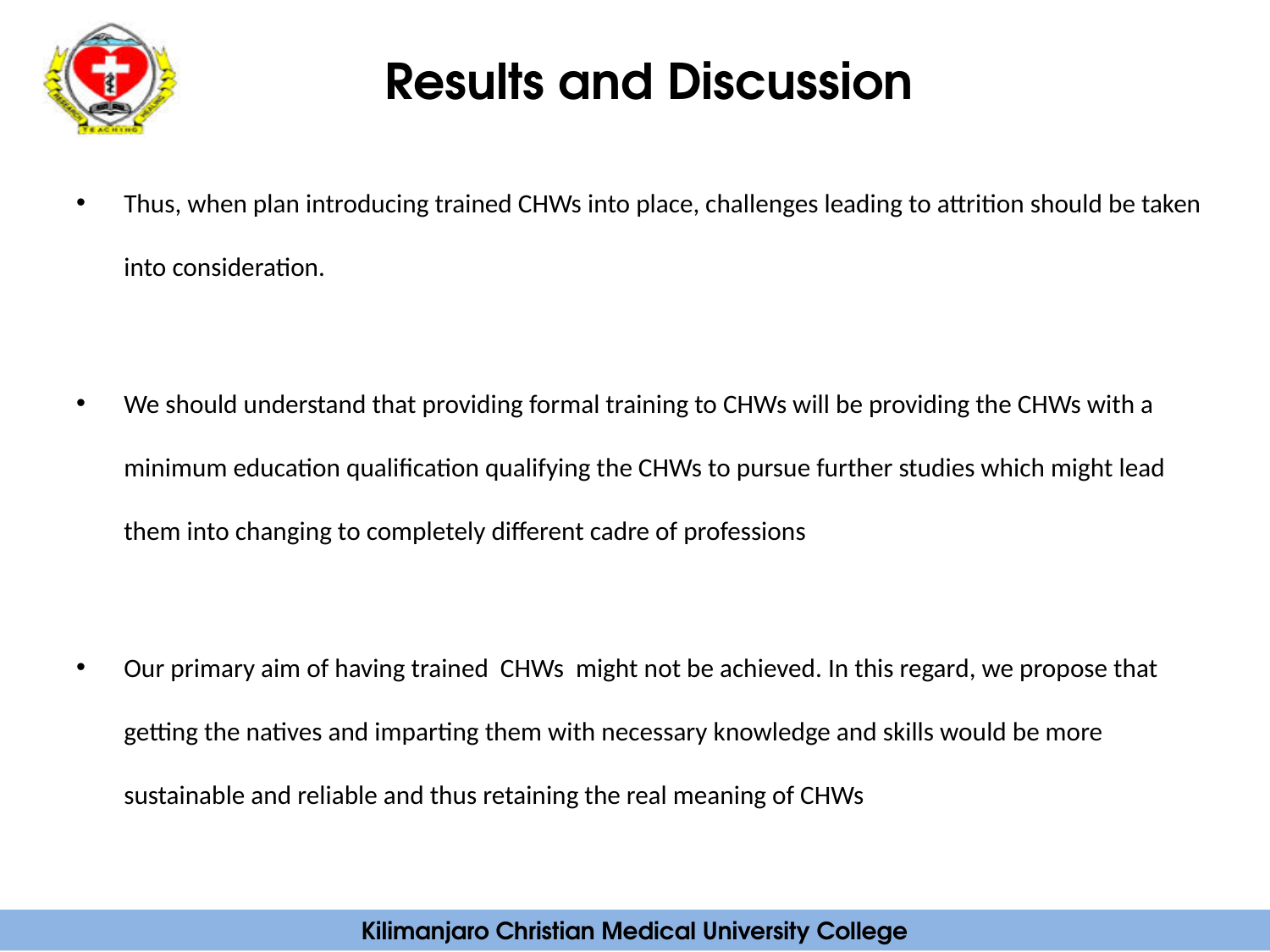

# Results and Discussion
Thus, when plan introducing trained CHWs into place, challenges leading to attrition should be taken into consideration.

We should understand that providing formal training to CHWs will be providing the CHWs with a minimum education qualification qualifying the CHWs to pursue further studies which might lead them into changing to completely different cadre of professions

Our primary aim of having trained  CHWs  might not be achieved. In this regard, we propose that getting the natives and imparting them with necessary knowledge and skills would be more sustainable and reliable and thus retaining the real meaning of CHWs